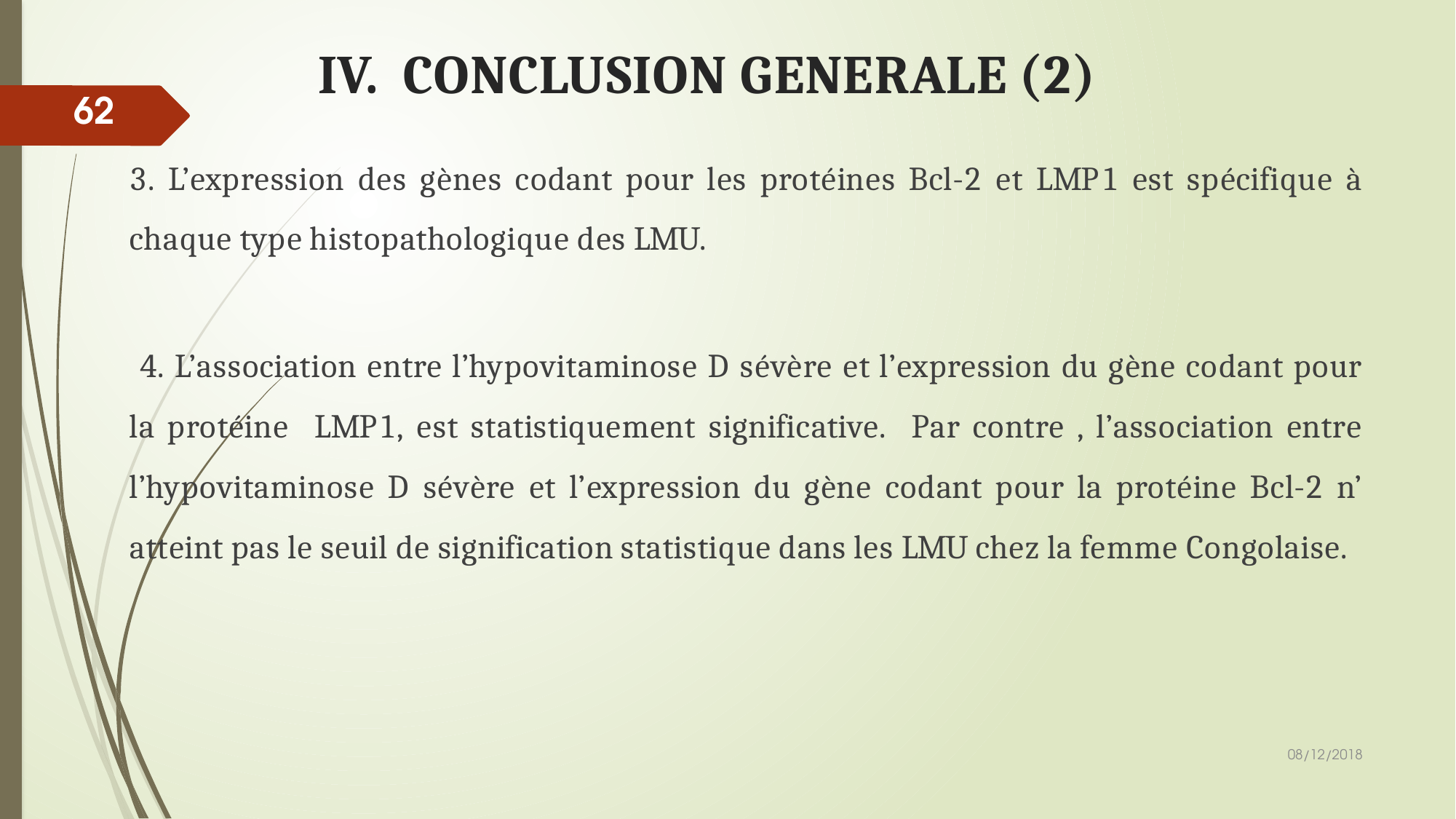

# IV.  CONCLUSION GENERALE (2)
62

3. L’expression des gènes codant pour les protéines Bcl-2 et LMP1 est spécifique à chaque type histopathologique des LMU.

 4. L’association entre l’hypovitaminose D sévère et l’expression du gène codant pour la protéine  LMP1, est statistiquement significative.  Par contre , l’association entre l’hypovitaminose D sévère et l’expression du gène codant pour la protéine Bcl-2 n’ atteint pas le seuil de signification statistique dans les LMU chez la femme Congolaise.

08/12/2018